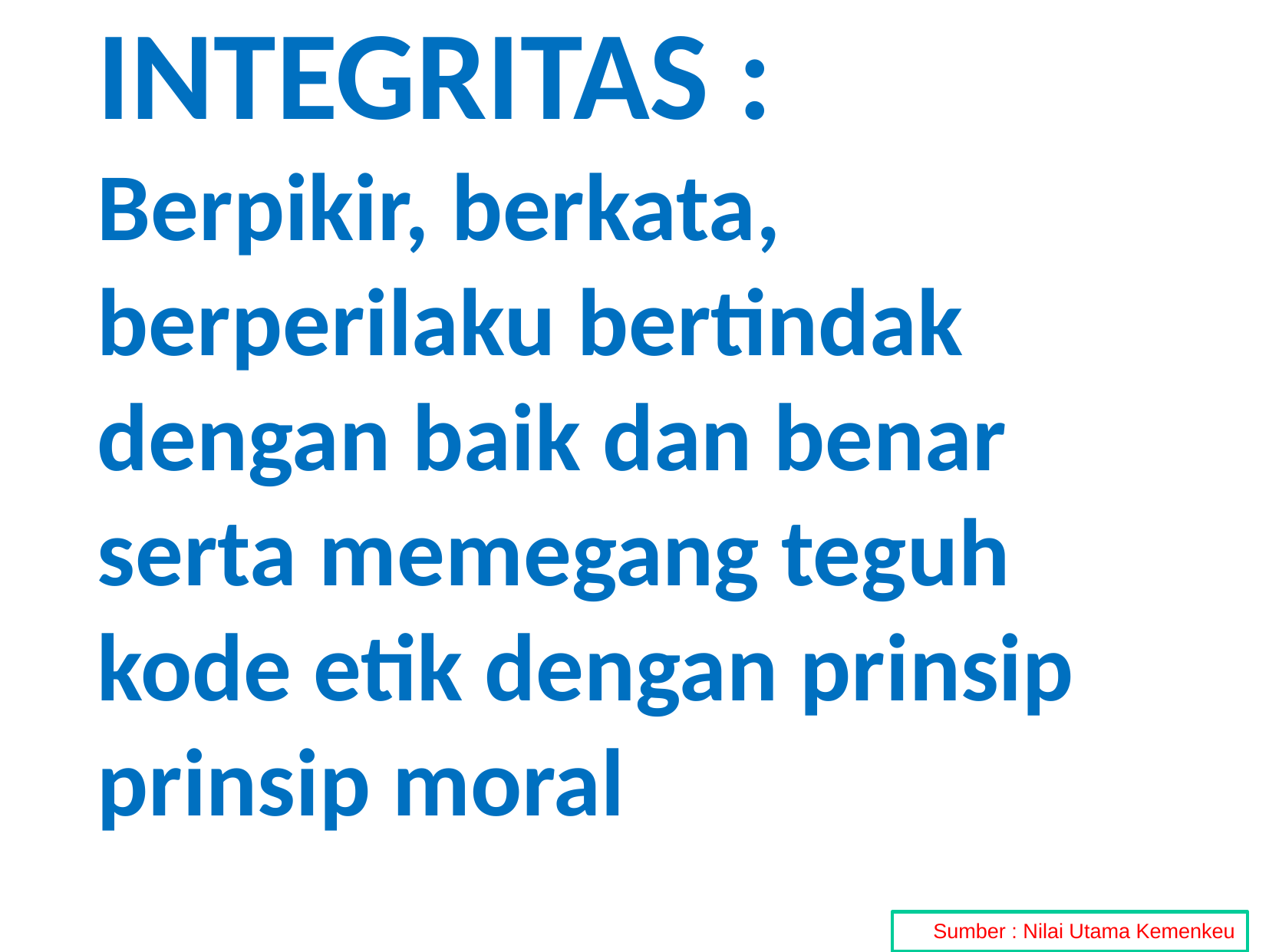

INTEGRITAS :
Berpikir, berkata, berperilaku bertindak dengan baik dan benar serta memegang teguh kode etik dengan prinsip prinsip moral

Sumber : Nilai Utama Kemenkeu